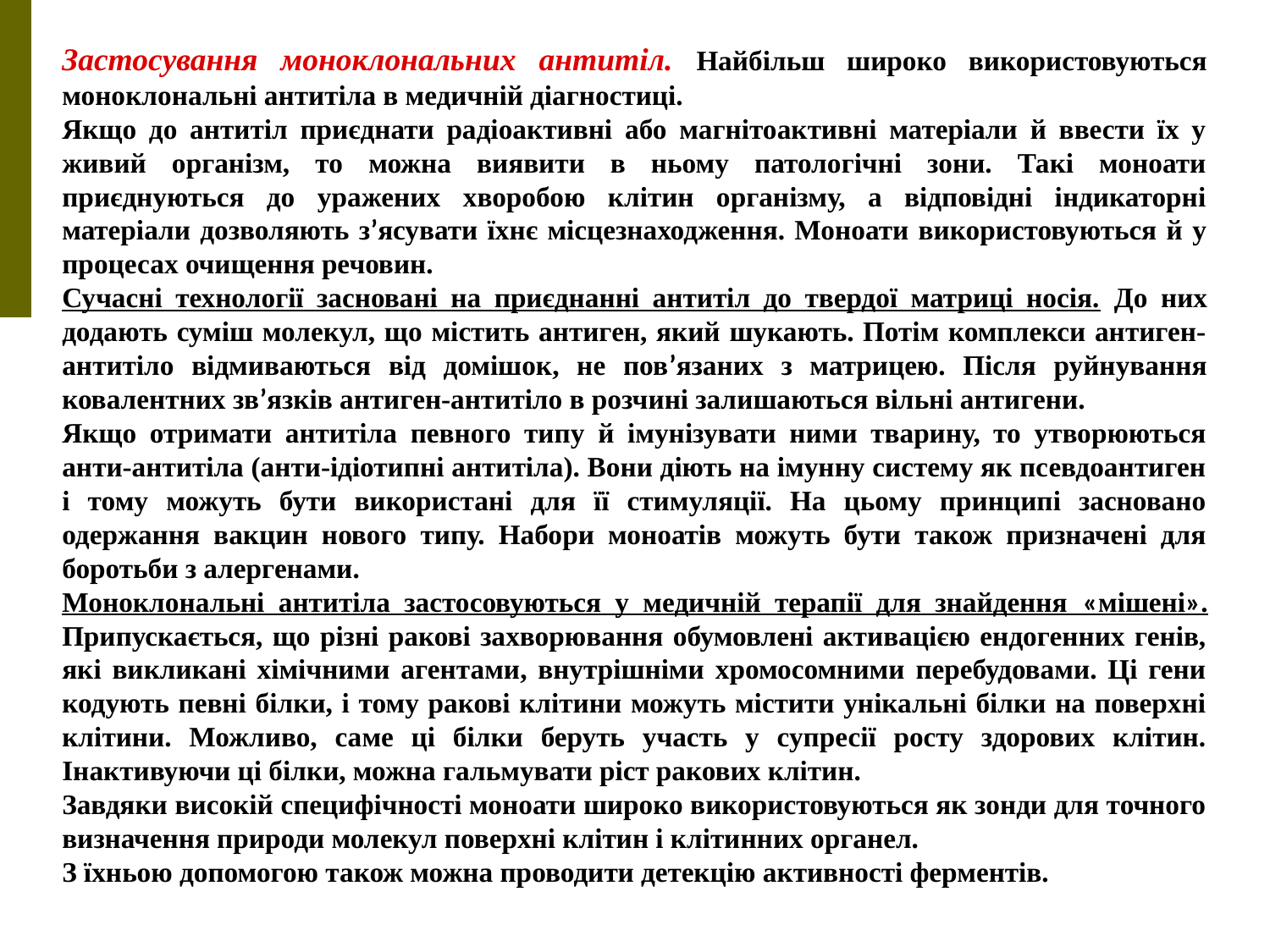

Застосування моноклональних антитіл. Найбільш широко використовуються моноклональні антитіла в медичній діагностиці.
Якщо до антитіл приєднати радіоактивні або магнітоактивні матеріали й ввести їх у живий організм, то можна виявити в ньому патологічні зони. Такі моноати приєднуються до уражених хворобою клітин організму, а відповідні індикаторні матеріали дозволяють з’ясувати їхнє місцезнаходження. Моноати використовуються й у процесах очищення речовин.
Сучасні технології засновані на приєднанні антитіл до твердої матриці носія. До них додають суміш молекул, що містить антиген, який шукають. Потім комплекси антиген-антитіло відмиваються від домішок, не пов’язаних з матрицею. Після руйнування ковалентних зв’язків антиген-антитіло в розчині залишаються вільні антигени.
Якщо отримати антитіла певного типу й імунізувати ними тварину, то утворюються анти-антитіла (анти-ідіотипні антитіла). Вони діють на імунну систему як псевдоантиген і тому можуть бути використані для її стимуляції. На цьому принципі засновано одержання вакцин нового типу. Набори моноатів можуть бути також призначені для боротьби з алергенами.
Моноклональні антитіла застосовуються у медичній терапії для знайдення «мішені». Припускається, що різні ракові захворювання обумовлені активацією ендогенних генів, які викликані хімічними агентами, внутрішніми хромосомними перебудовами. Ці гени кодують певні білки, і тому ракові клітини можуть містити унікальні білки на поверхні клітини. Можливо, саме ці білки беруть участь у супресії росту здорових клітин. Інактивуючи ці білки, можна гальмувати ріст ракових клітин.
Завдяки високій специфічності моноати широко використовуються як зонди для точного визначення природи молекул поверхні клітин і клітинних органел.
З їхньою допомогою також можна проводити детекцію активності ферментів.